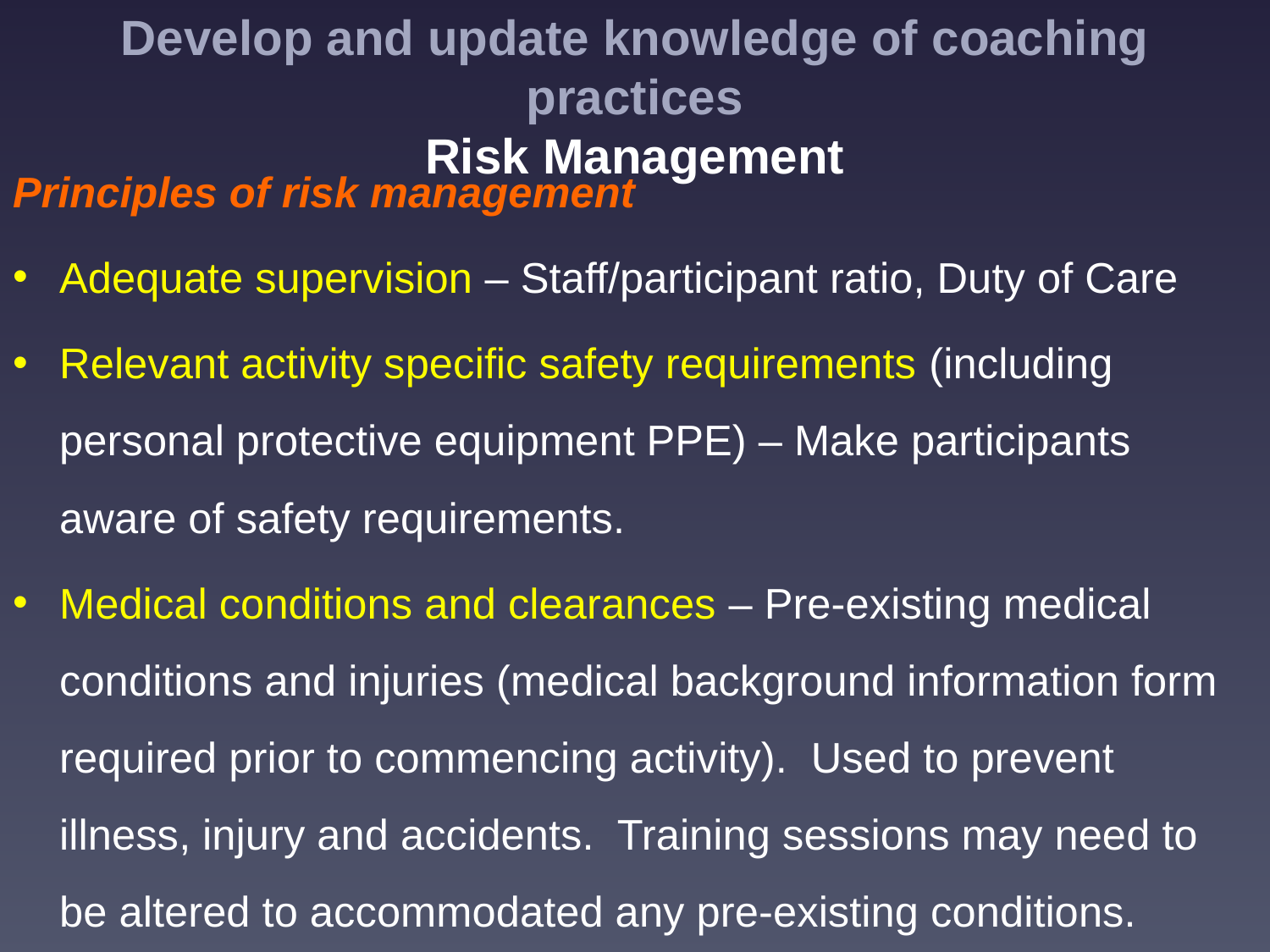

# Develop and update knowledge of coaching practices Risk Management
Principles of risk management
Adequate supervision – Staff/participant ratio, Duty of Care
Relevant activity specific safety requirements (including personal protective equipment PPE) – Make participants aware of safety requirements.
Medical conditions and clearances – Pre-existing medical conditions and injuries (medical background information form required prior to commencing activity).  Used to prevent illness, injury and accidents.  Training sessions may need to be altered to accommodated any pre-existing conditions.